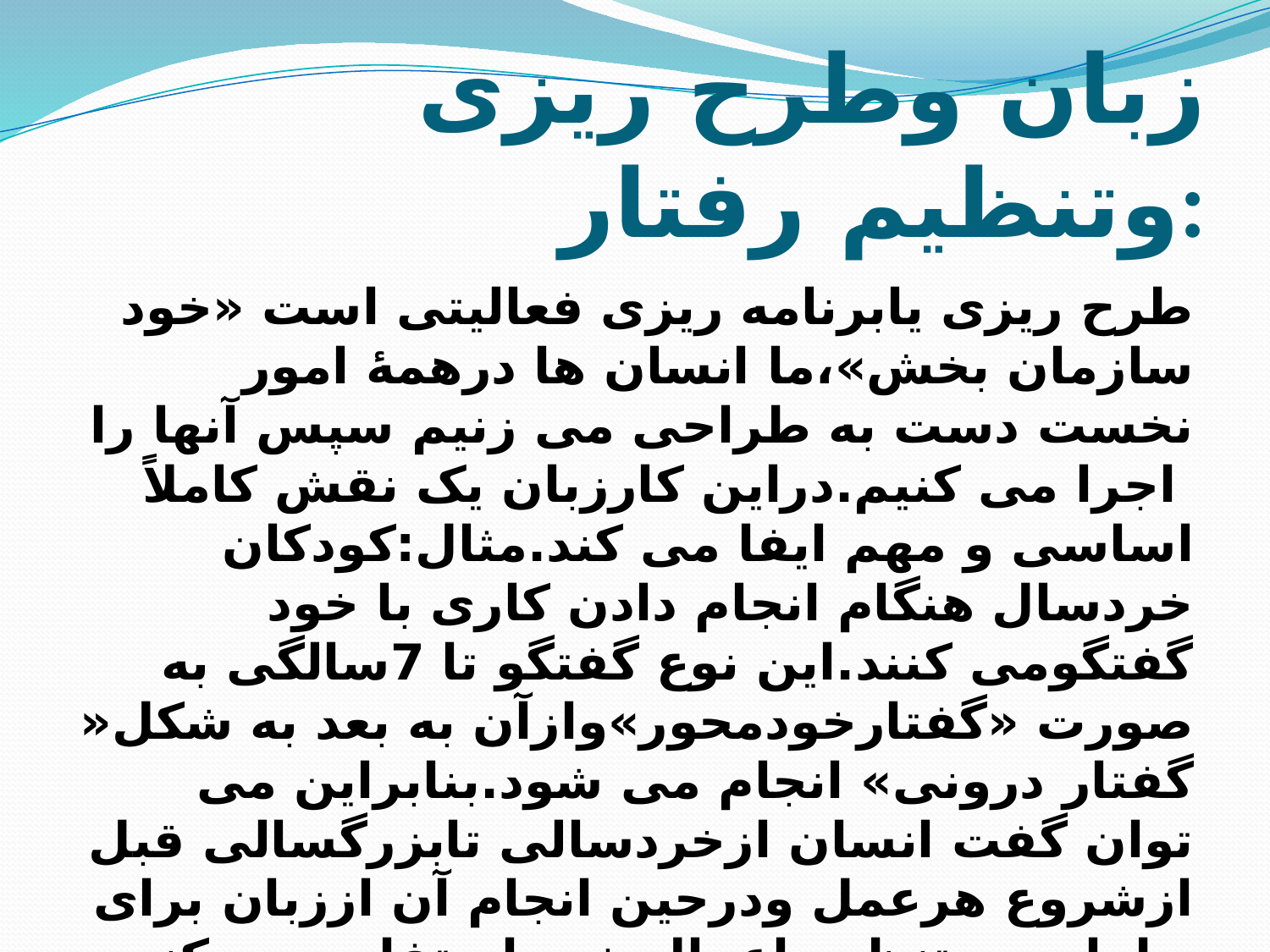

# زبان وطرح ریزی وتنظیم رفتار:
طرح ریزی یابرنامه ریزی فعالیتی است «خود سازمان بخش»،ما انسان ها درهمۀ امور نخست دست به طراحی می زنیم سپس آنها را  اجرا می کنیم.دراین کارزبان یک نقش کاملاً اساسی و مهم ایفا می کند.مثال:کودکان خردسال هنگام انجام دادن کاری با خود گفتگومی کنند.این نوع گفتگو تا 7سالگی به صورت «گفتارخودمحور»وازآن به بعد به شکل« گفتار درونی» انجام می شود.بنابراین می توان گفت انسان ازخردسالی تابزرگسالی قبل ازشروع هرعمل ودرحین انجام آن اززبان برای طراحی وتنظیم اعمال خود استفاده می کند.